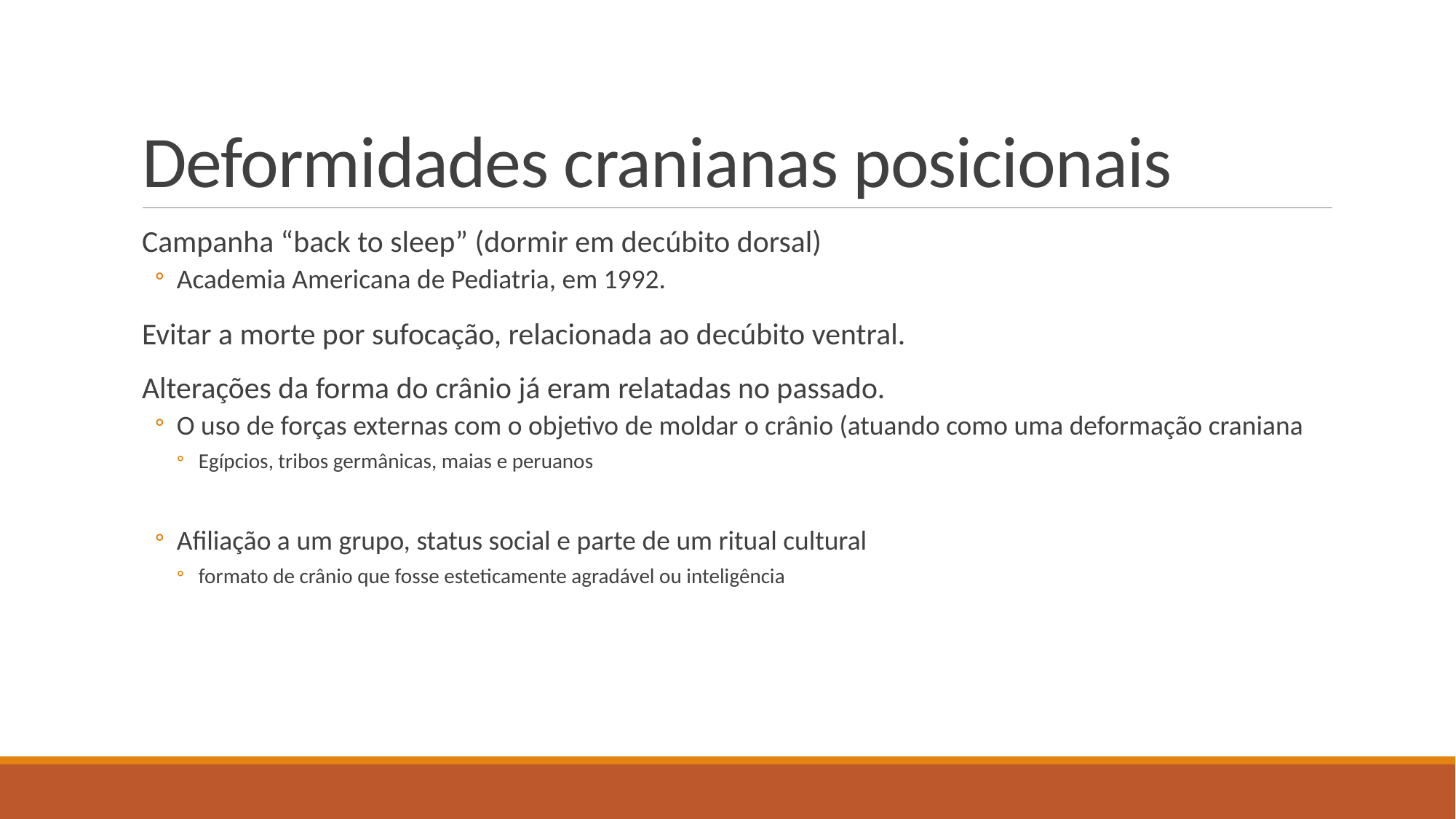

# Deformidades cranianas posicionais
Campanha “back to sleep” (dormir em decúbito dorsal)
Academia Americana de Pediatria, em 1992.
Evitar a morte por sufocação, relacionada ao decúbito ventral.
Alterações da forma do crânio já eram relatadas no passado.
O uso de forças externas com o objetivo de moldar o crânio (atuando como uma deformação craniana
Egípcios, tribos germânicas, maias e peruanos

Afiliação a um grupo, status social e parte de um ritual cultural
formato de crânio que fosse esteticamente agradável ou inteligência